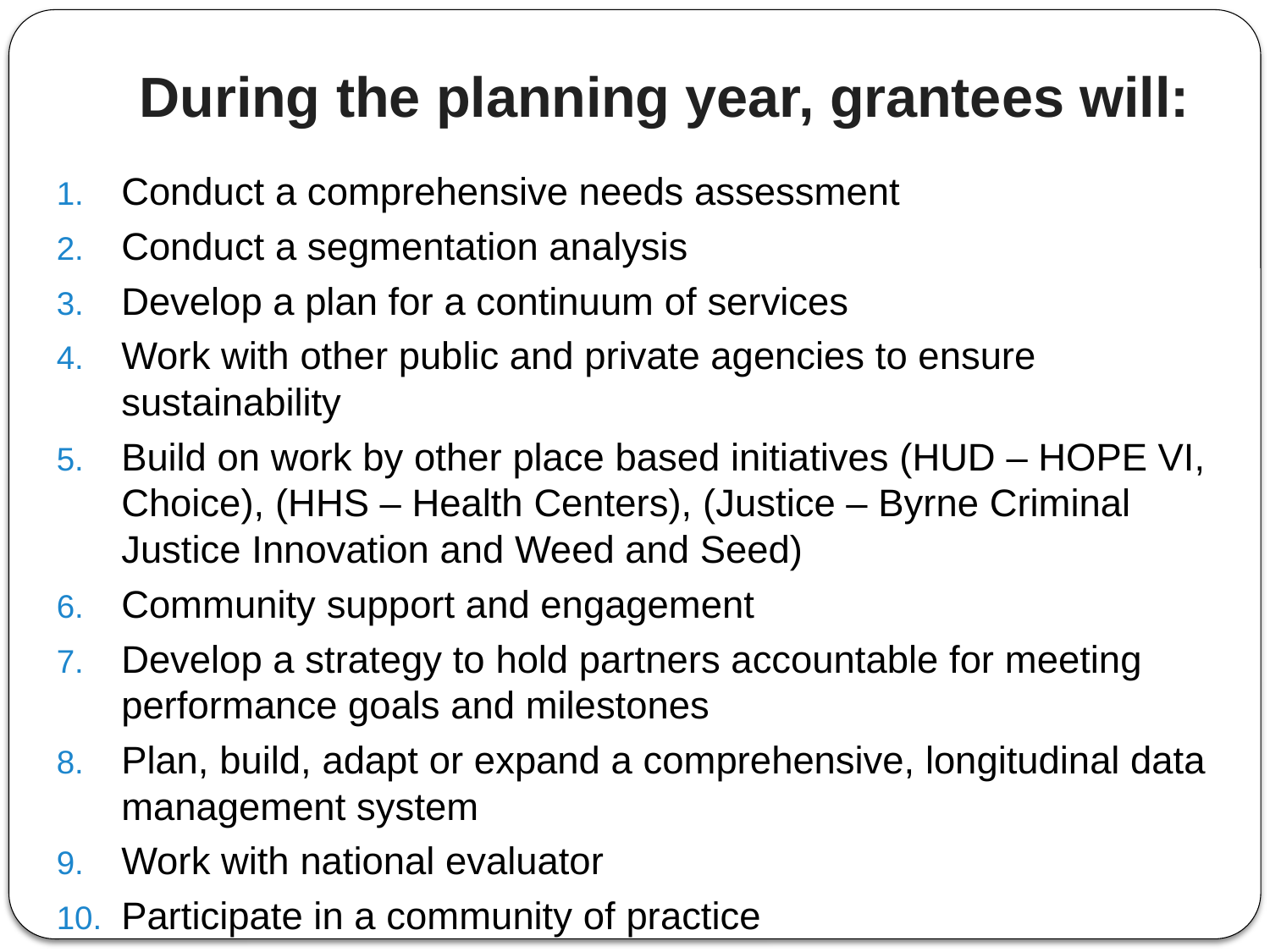

# During the planning year, grantees will:
Conduct a comprehensive needs assessment
Conduct a segmentation analysis
Develop a plan for a continuum of services
Work with other public and private agencies to ensure sustainability
Build on work by other place based initiatives (HUD – HOPE VI, Choice), (HHS – Health Centers), (Justice – Byrne Criminal Justice Innovation and Weed and Seed)
Community support and engagement
Develop a strategy to hold partners accountable for meeting performance goals and milestones
Plan, build, adapt or expand a comprehensive, longitudinal data management system
Work with national evaluator
Participate in a community of practice